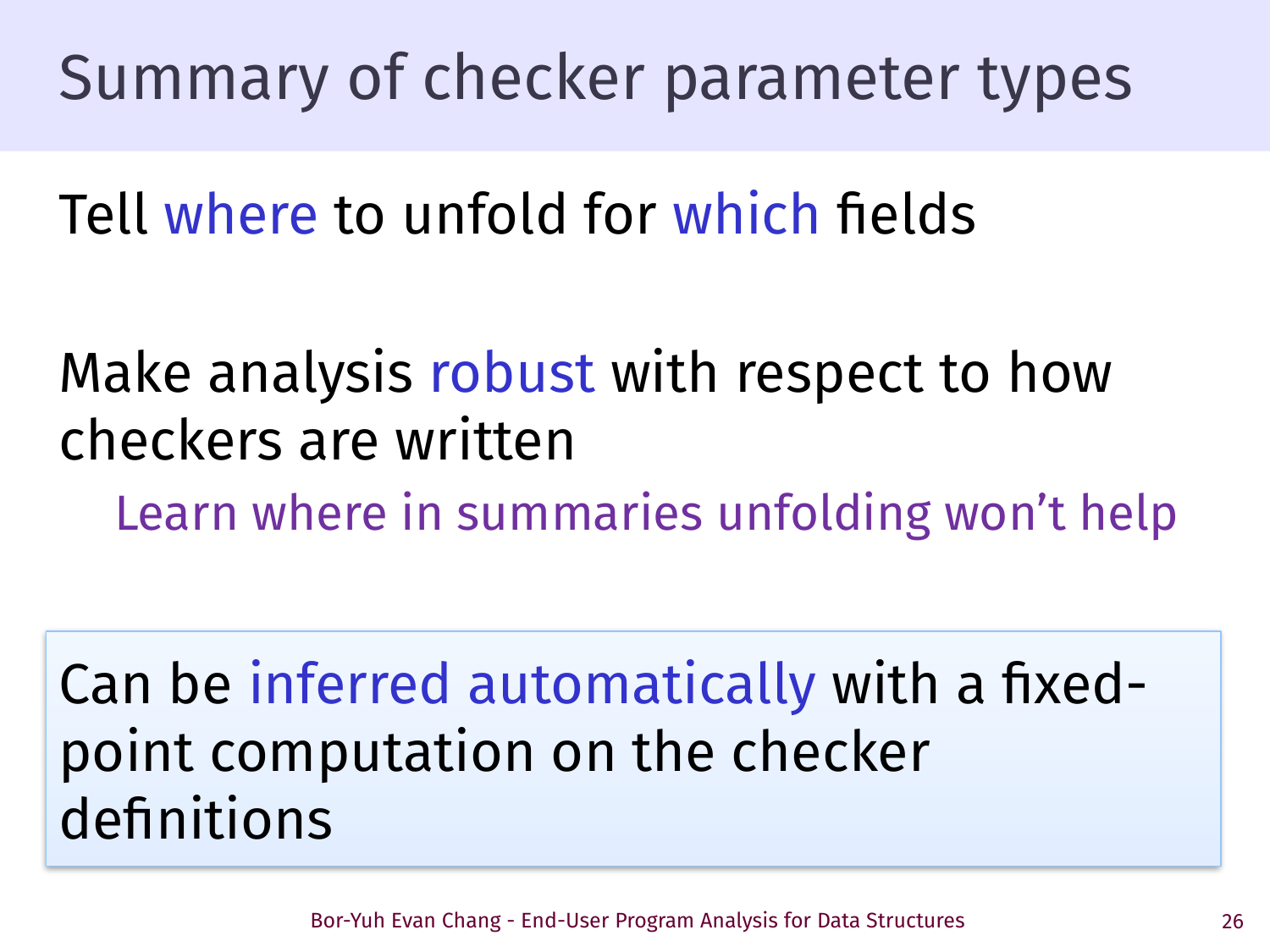

# Summary of checker parameter types
Tell where to unfold for which fields

Make analysis robust with respect to how checkers are written
Learn where in summaries unfolding won’t help

Can be inferred automatically with a fixed-point computation on the checker definitions
Bor-Yuh Evan Chang - End-User Program Analysis for Data Structures